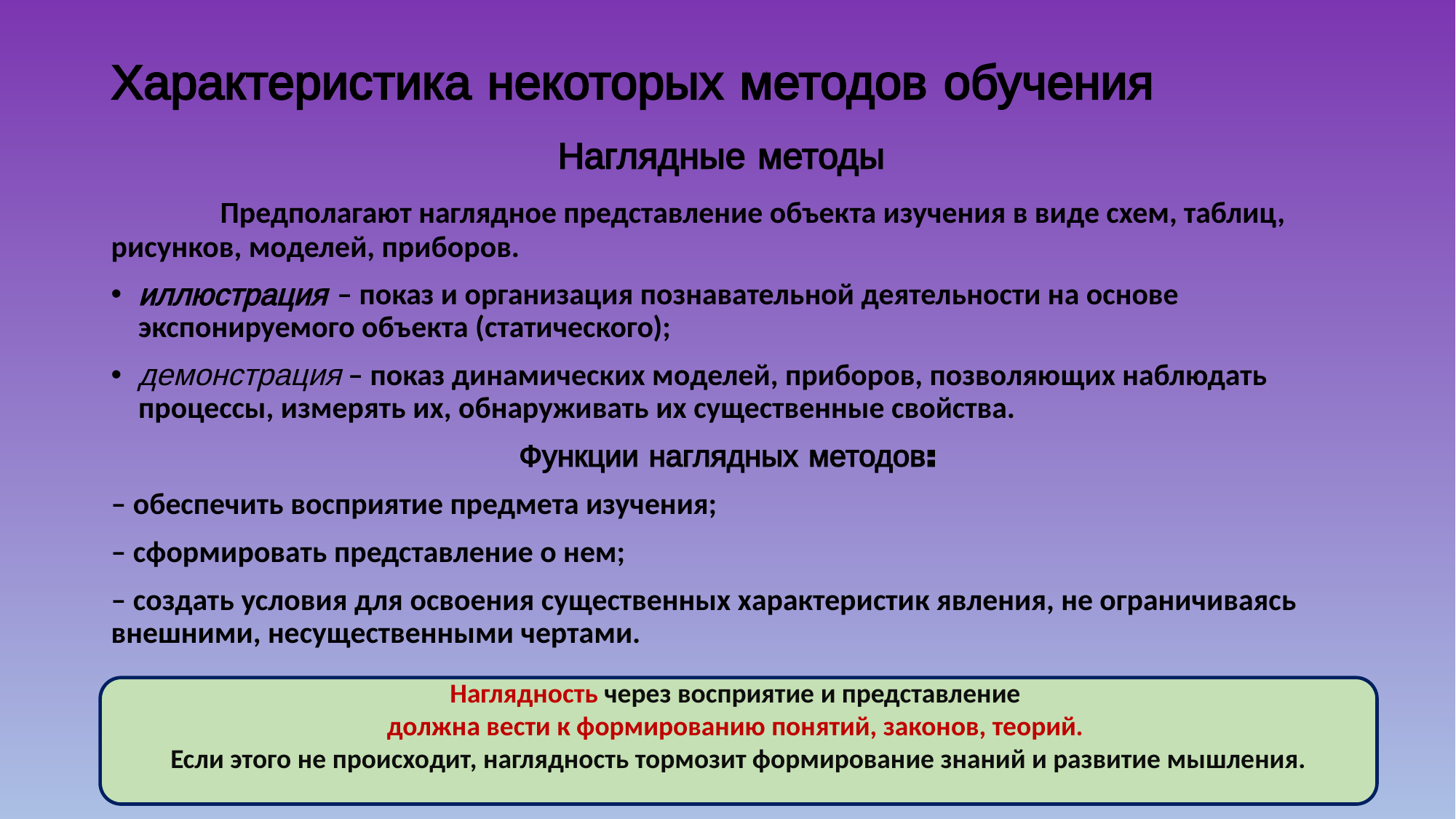

# Характеристика некоторых методов обучения
Наглядные методы
	Предполагают наглядное представление объекта изучения в виде схем, таблиц, рисунков, моделей, приборов.
иллюстрация – показ и организация познавательной деятельности на основе экспонируемого объекта (статического);
демонстрация – показ динамических моделей, приборов, позволяющих наблюдать процессы, измерять их, обнаруживать их существенные свойства.
Функции наглядных методов:
– обеспечить восприятие предмета изучения;
– сформировать представление о нем;
– создать условия для освоения существенных характеристик явления, не ограничиваясь внешними, несущественными чертами.

Наглядность через восприятие и представление
должна вести к формированию понятий, законов, теорий.
Если этого не происходит, наглядность тормозит формирование знаний и развитие мышления.